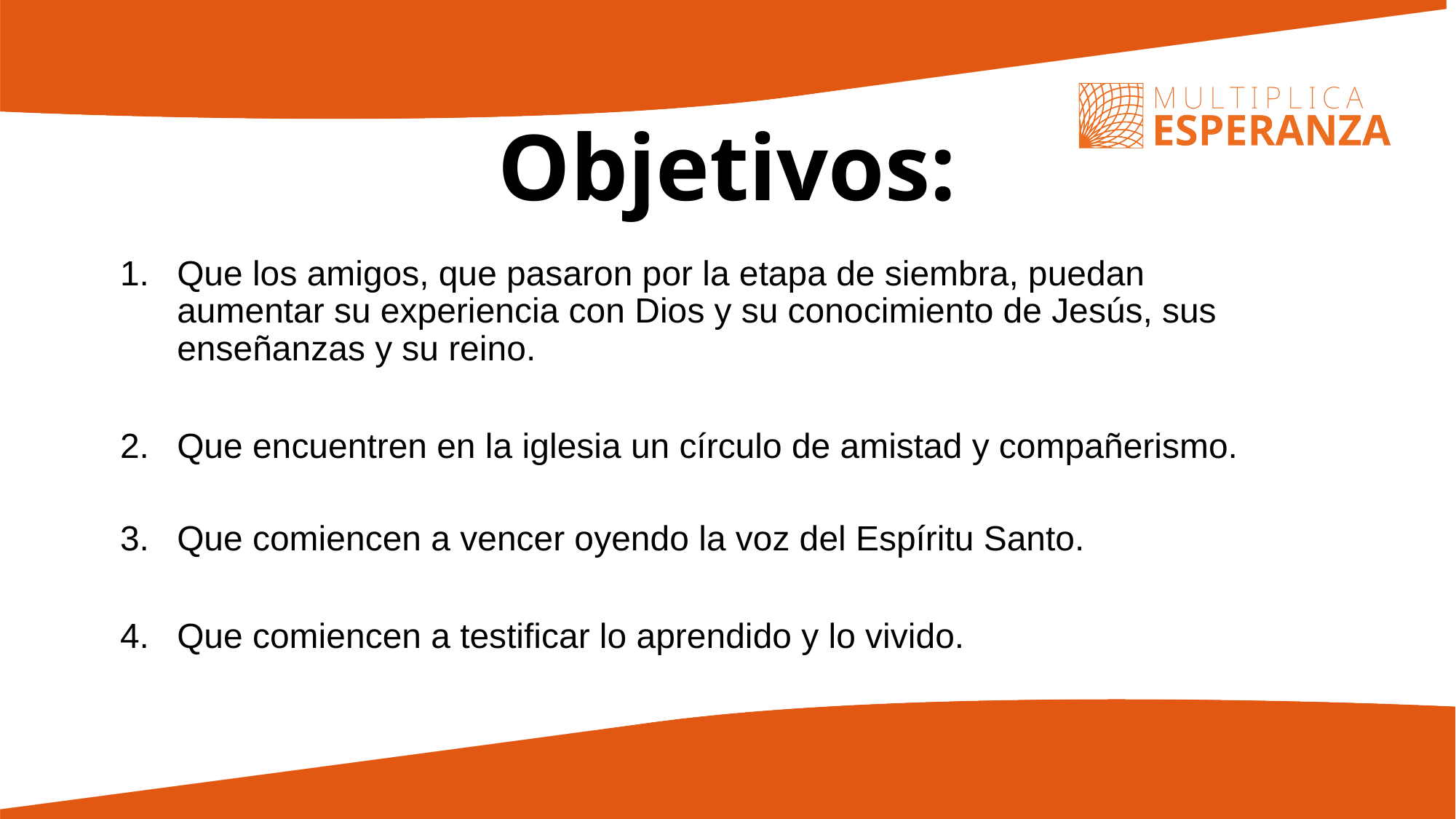

Objetivos:
Que los amigos, que pasaron por la etapa de siembra, puedan aumentar su experiencia con Dios y su conocimiento de Jesús, sus enseñanzas y su reino.

Que encuentren en la iglesia un círculo de amistad y compañerismo.

Que comiencen a vencer oyendo la voz del Espíritu Santo.

Que comiencen a testificar lo aprendido y lo vivido.